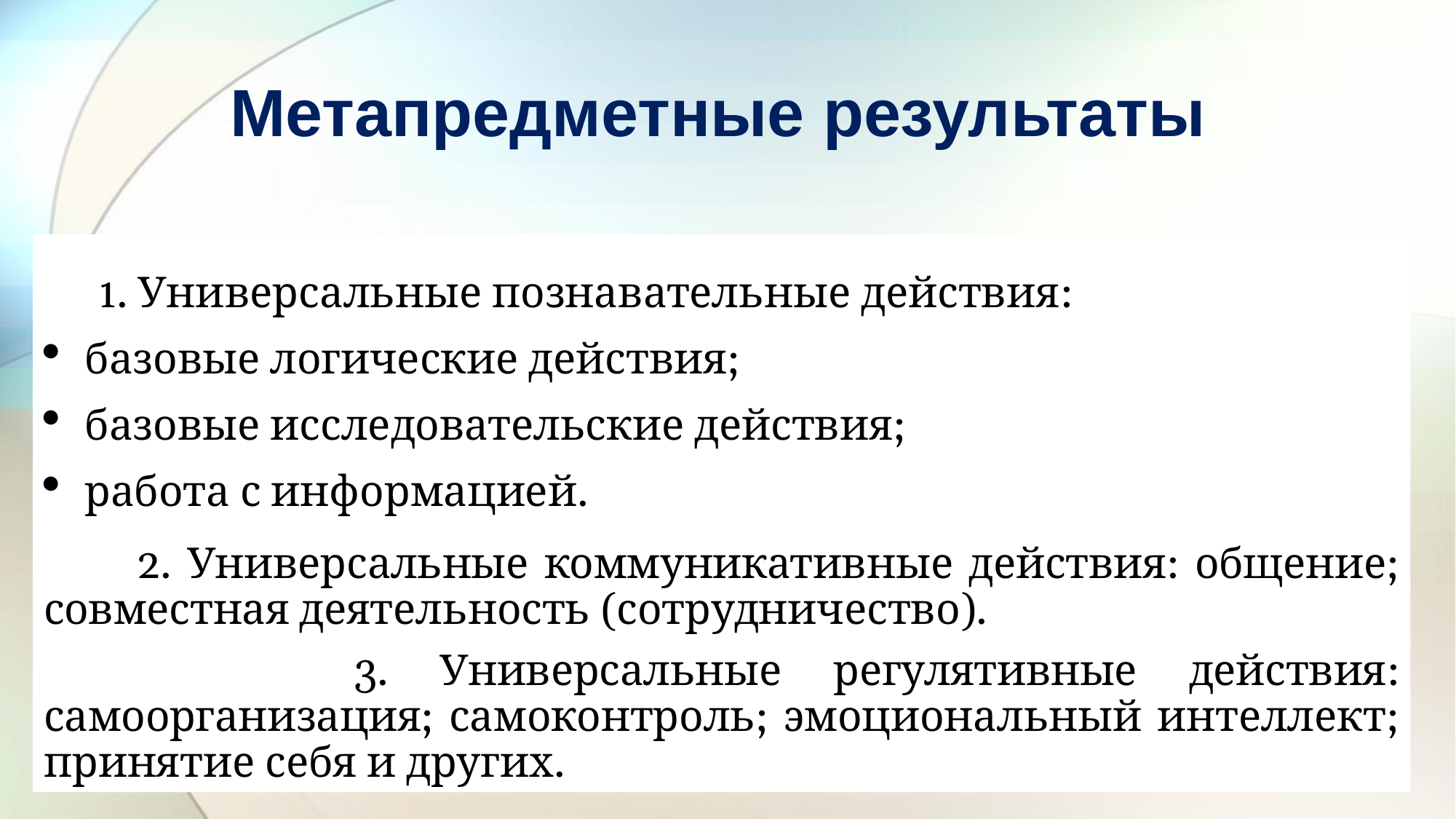

# Метапредметные результаты
1. Универсальные познавательные действия:
базовые логические действия;
базовые исследовательские действия;
работа с информацией.
      2. Универсальные коммуникативные действия: общение; совместная деятельность (сотрудничество).
      3. Универсальные регулятивные действия: самоорганизация; самоконтроль; эмоциональный интеллект; принятие себя и других.